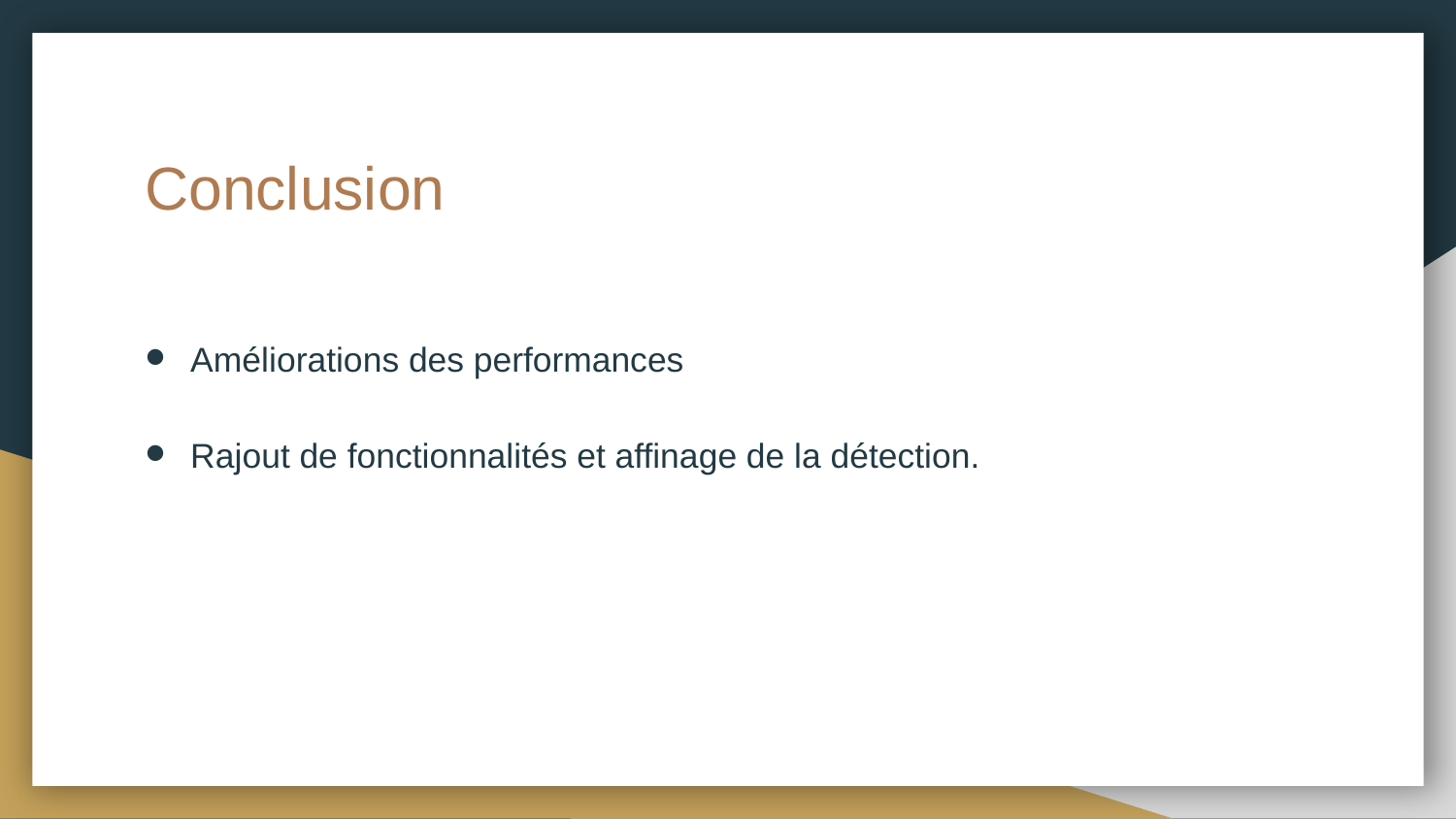

# Conclusion
Améliorations des performances
Rajout de fonctionnalités et affinage de la détection.